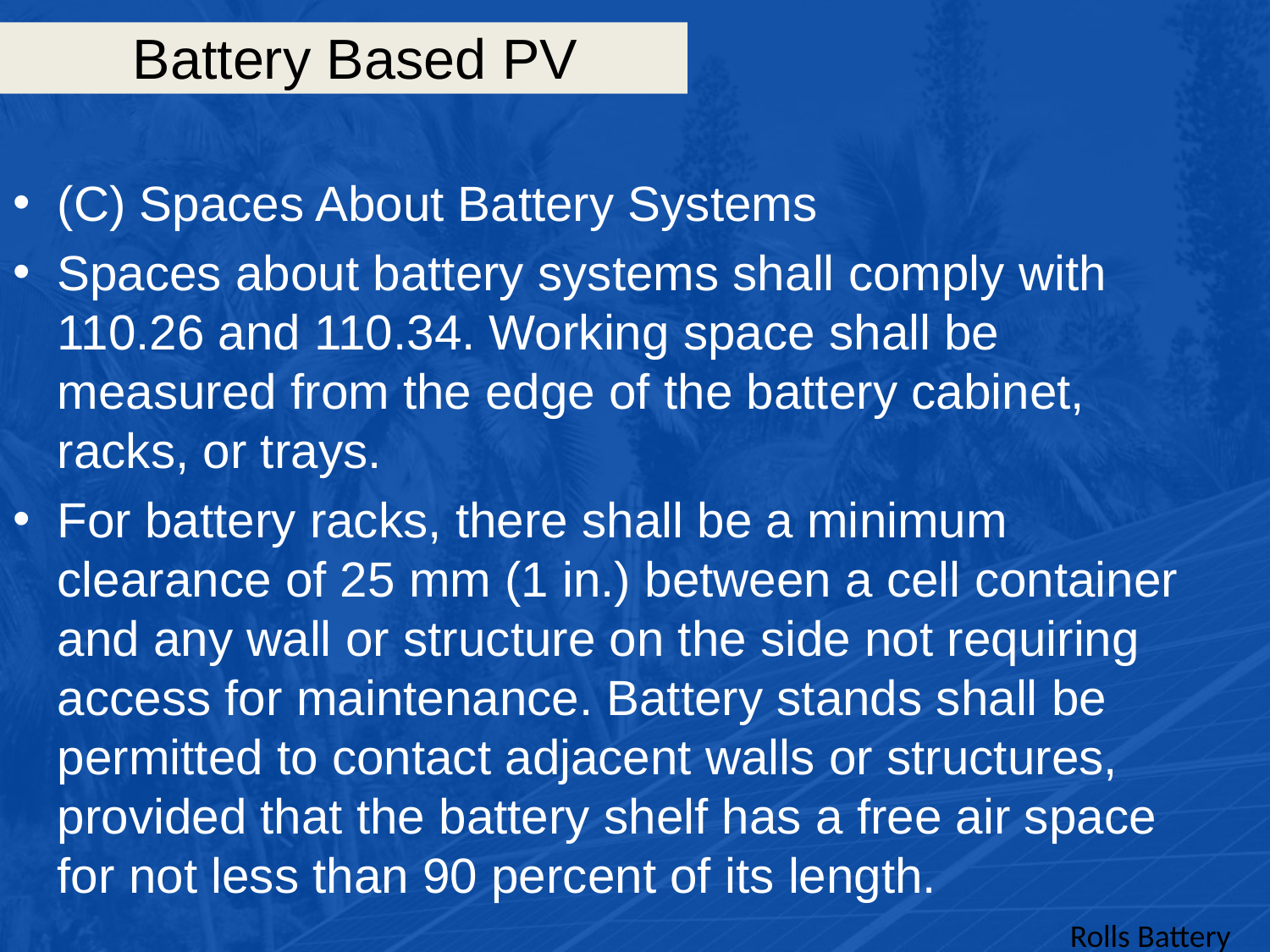

# Battery Based PV
(C) Spaces About Battery Systems
Spaces about battery systems shall comply with 110.26 and 110.34. Working space shall be measured from the edge of the battery cabinet, racks, or trays.
For battery racks, there shall be a minimum clearance of 25 mm (1 in.) between a cell container and any wall or structure on the side not requiring access for maintenance. Battery stands shall be permitted to contact adjacent walls or structures, provided that the battery shelf has a free air space for not less than 90 percent of its length.
Rolls Battery